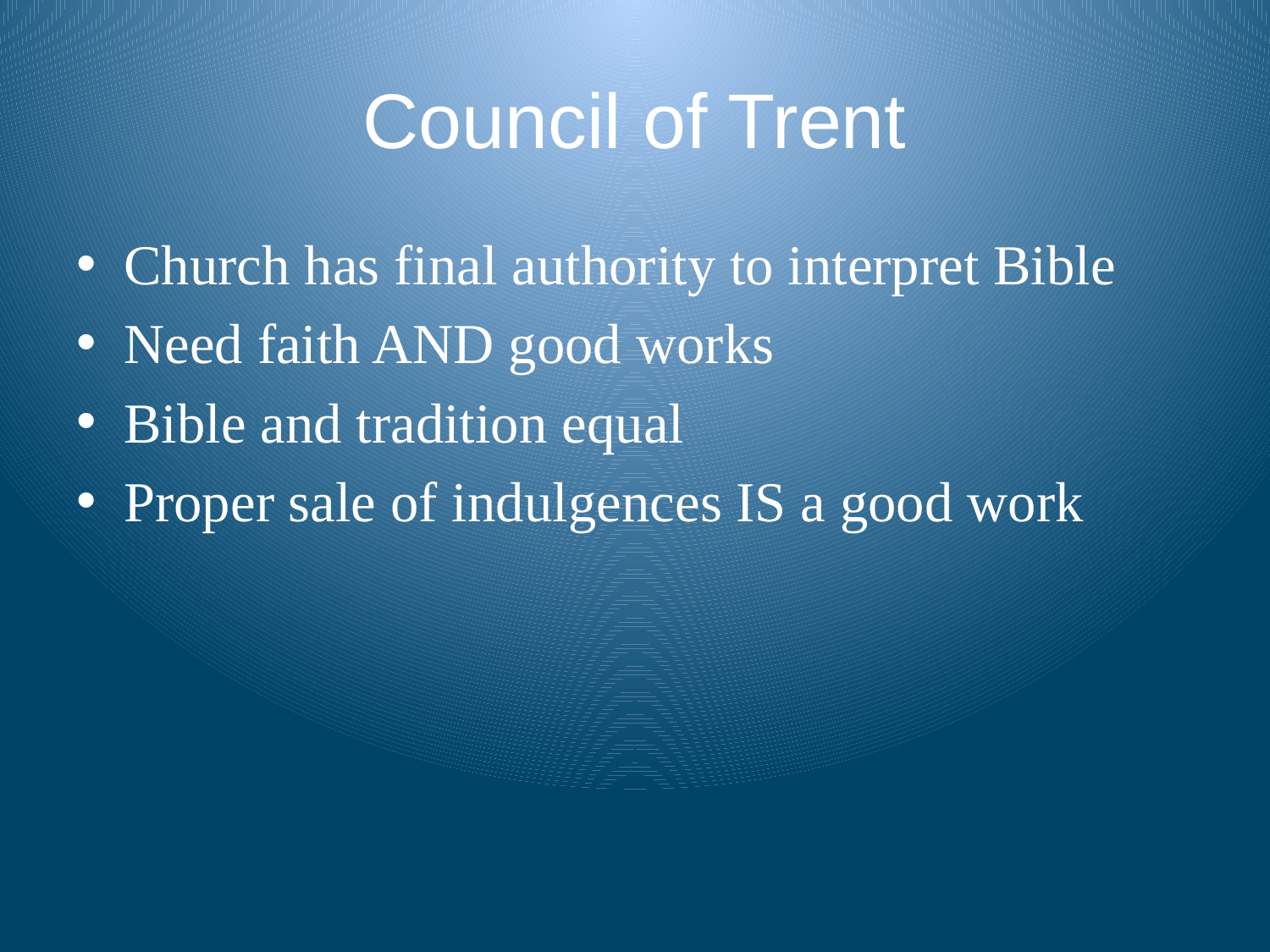

# Council of Trent
Church has final authority to interpret Bible
Need faith AND good works
Bible and tradition equal
Proper sale of indulgences IS a good work